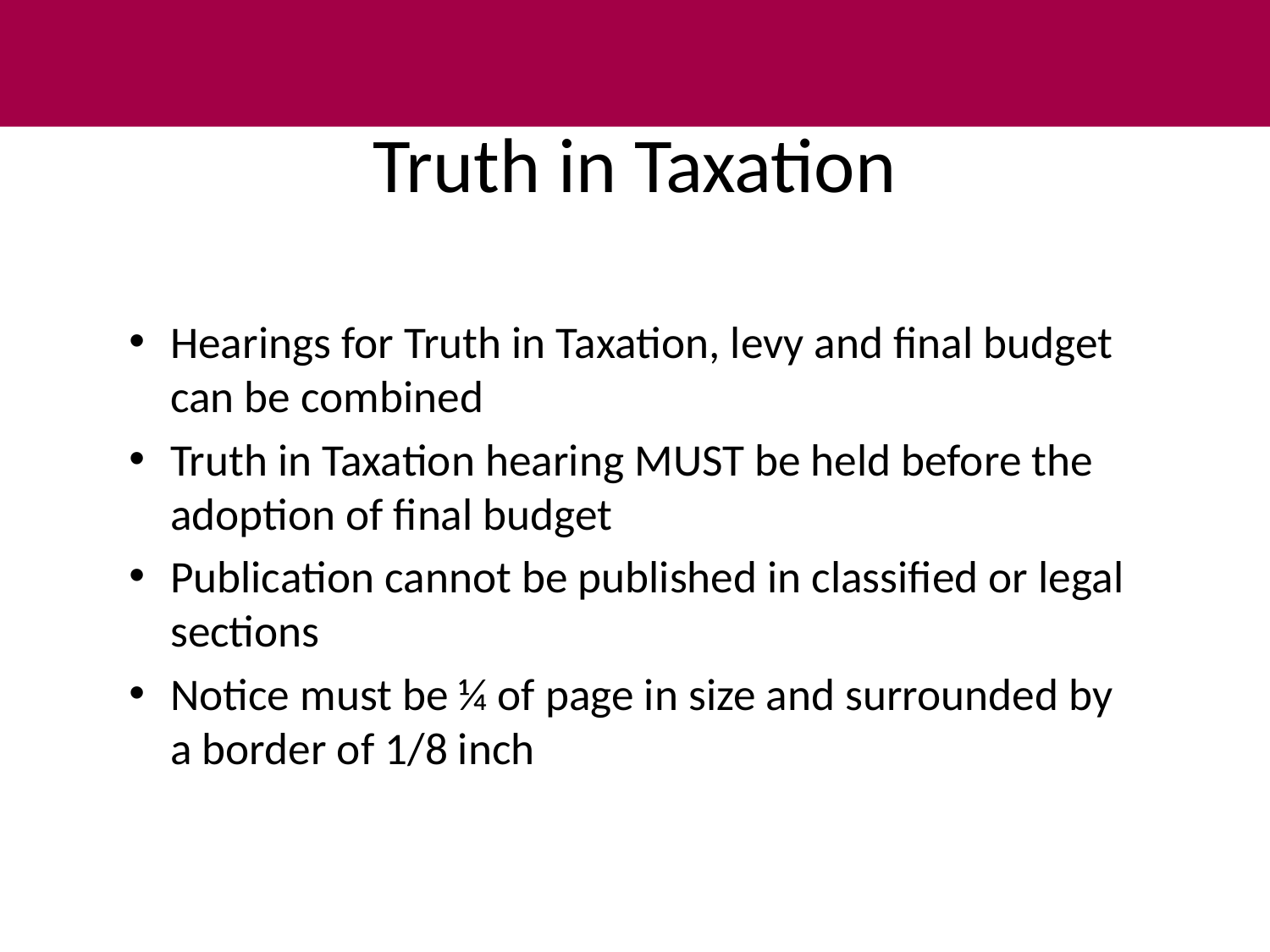

# Truth in Taxation
Hearings for Truth in Taxation, levy and final budget can be combined
Truth in Taxation hearing MUST be held before the adoption of final budget
Publication cannot be published in classified or legal sections
Notice must be ¼ of page in size and surrounded by a border of 1/8 inch